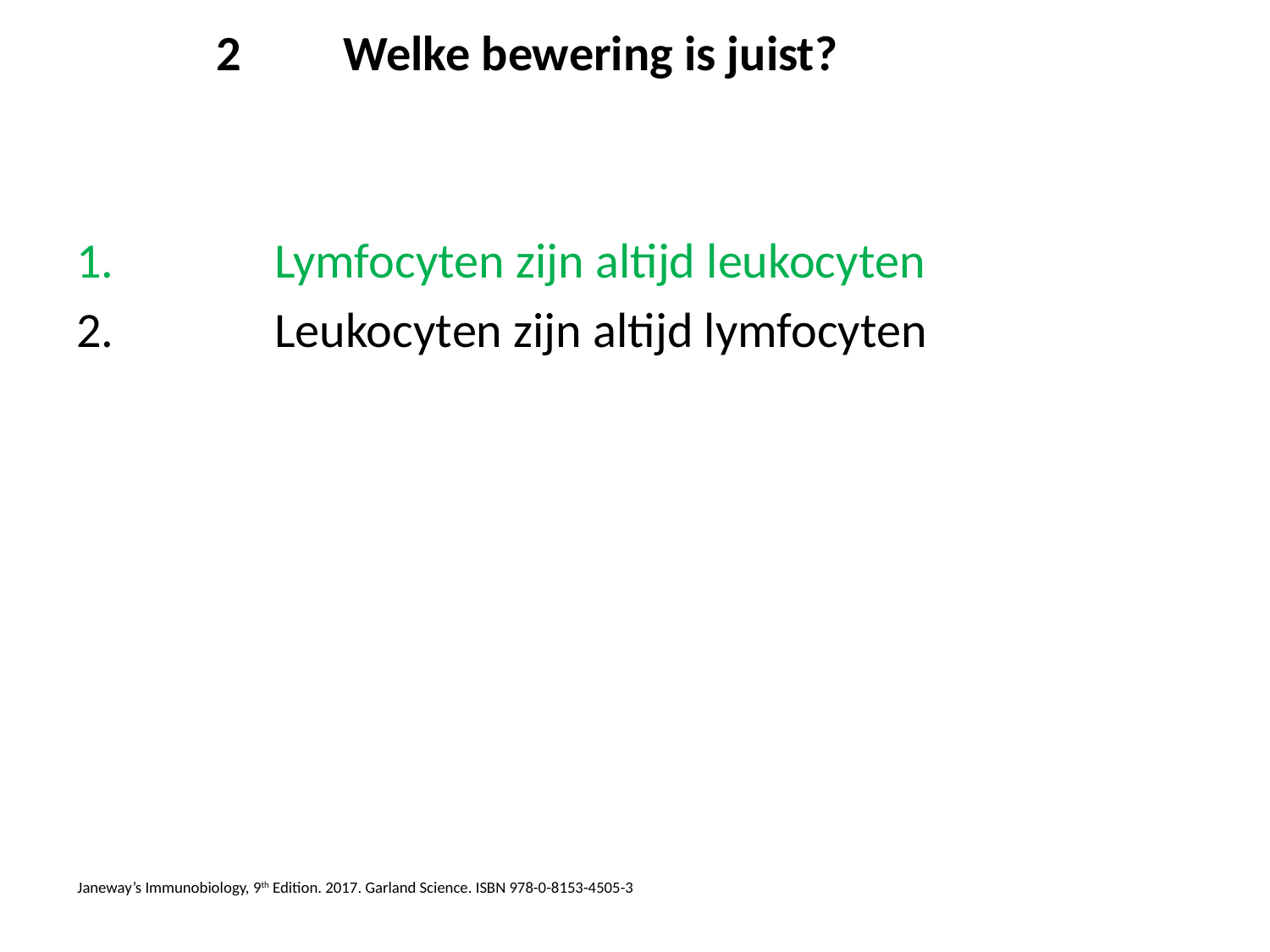

# 2	Welke bewering is juist?
	Lymfocyten zijn altijd leukocyten
	Leukocyten zijn altijd lymfocyten

Janeway’s Immunobiology, 9th Edition. 2017. Garland Science. ISBN 978-0-8153-4505-3